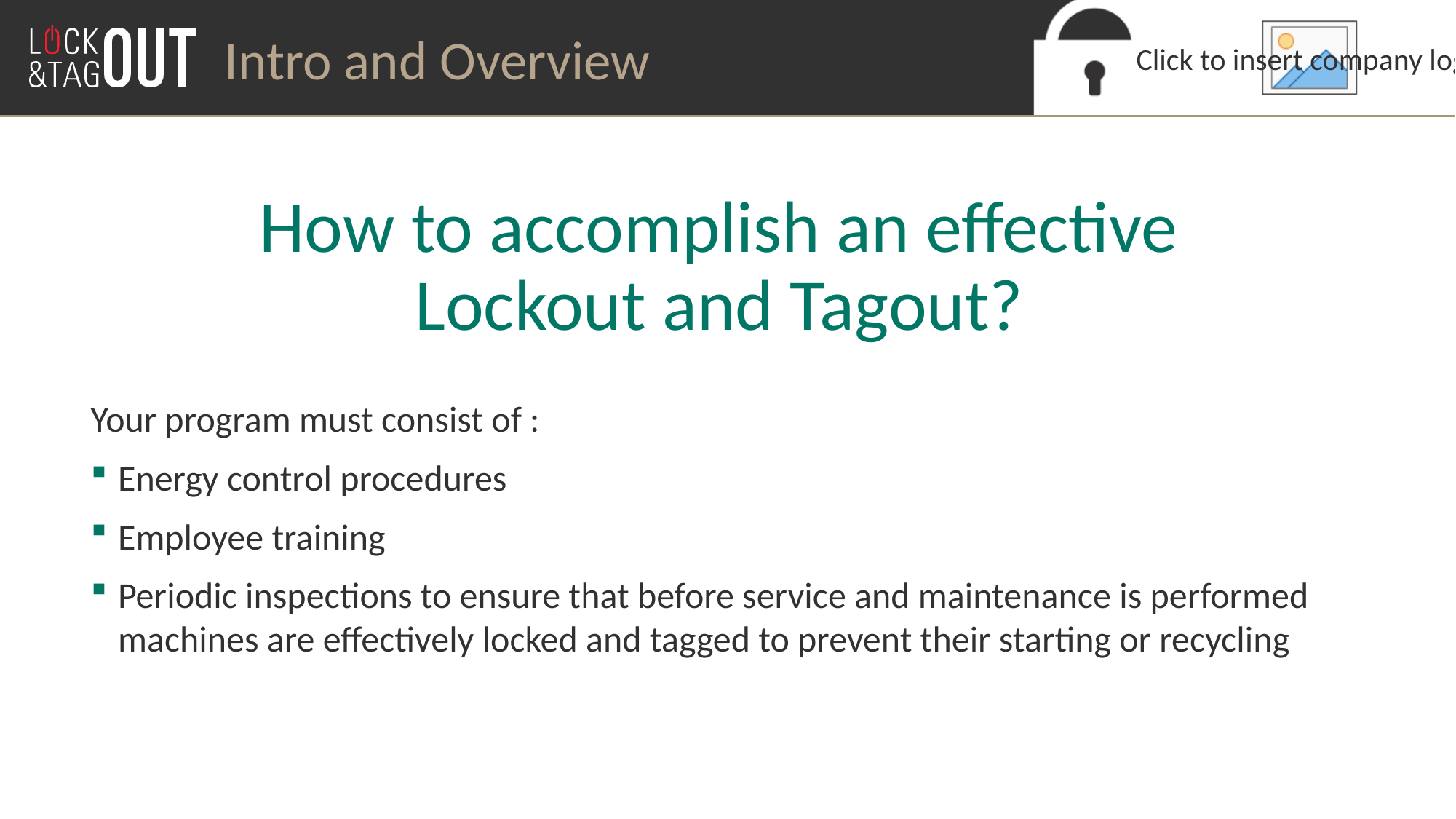

Intro and Overview
# How to accomplish an effective Lockout and Tagout?
Your program must consist of :
Energy control procedures
Employee training
Periodic inspections to ensure that before service and maintenance is performed machines are effectively locked and tagged to prevent their starting or recycling